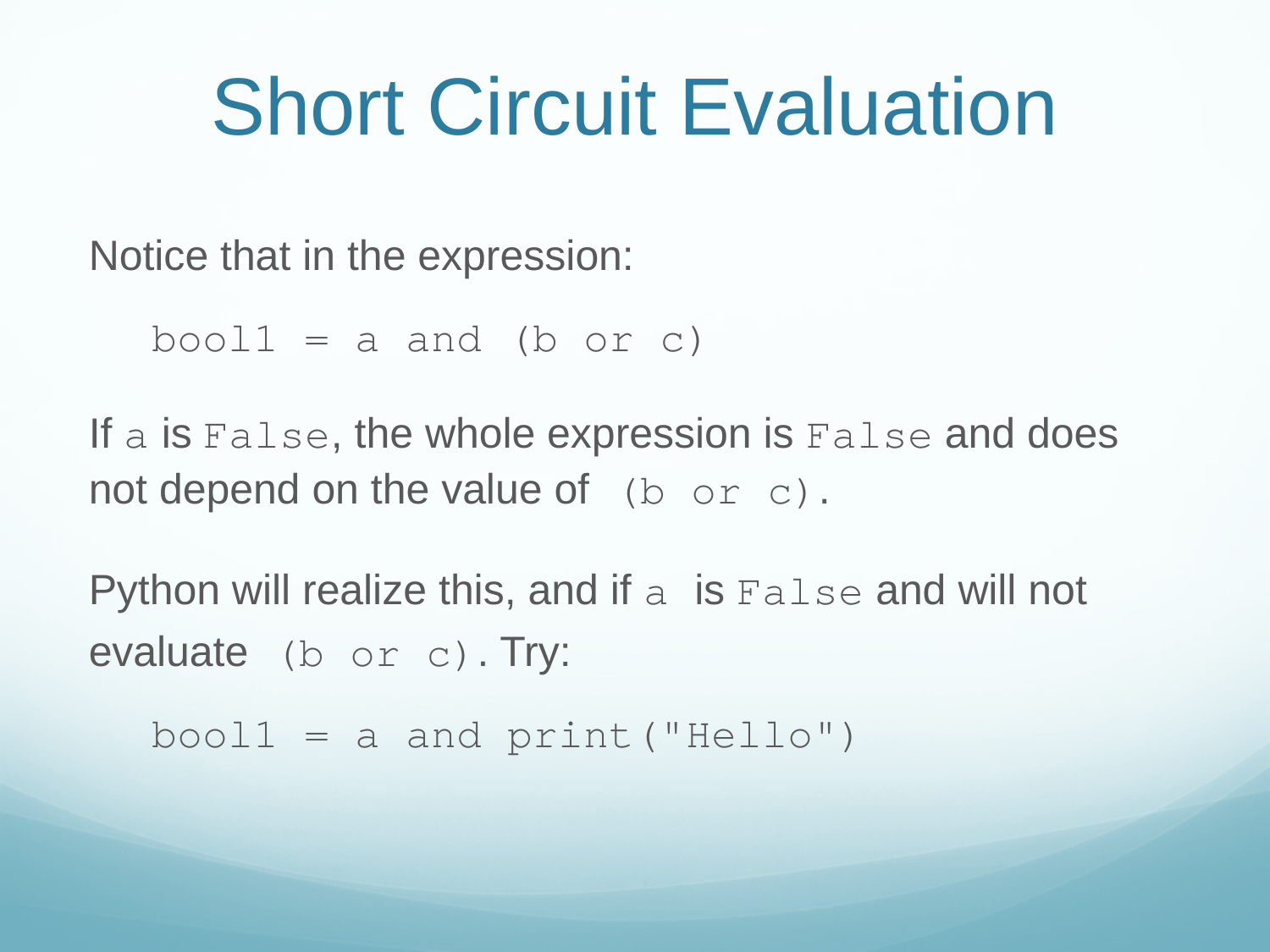

Short Circuit Evaluation
Notice that in the expression:

bool1 = a and (b or c)

If a is False, the whole expression is False and does not depend on the value of (b or c).

Python will realize this, and if a is False and will not evaluate (b or c). Try:

bool1 = a and print("Hello")